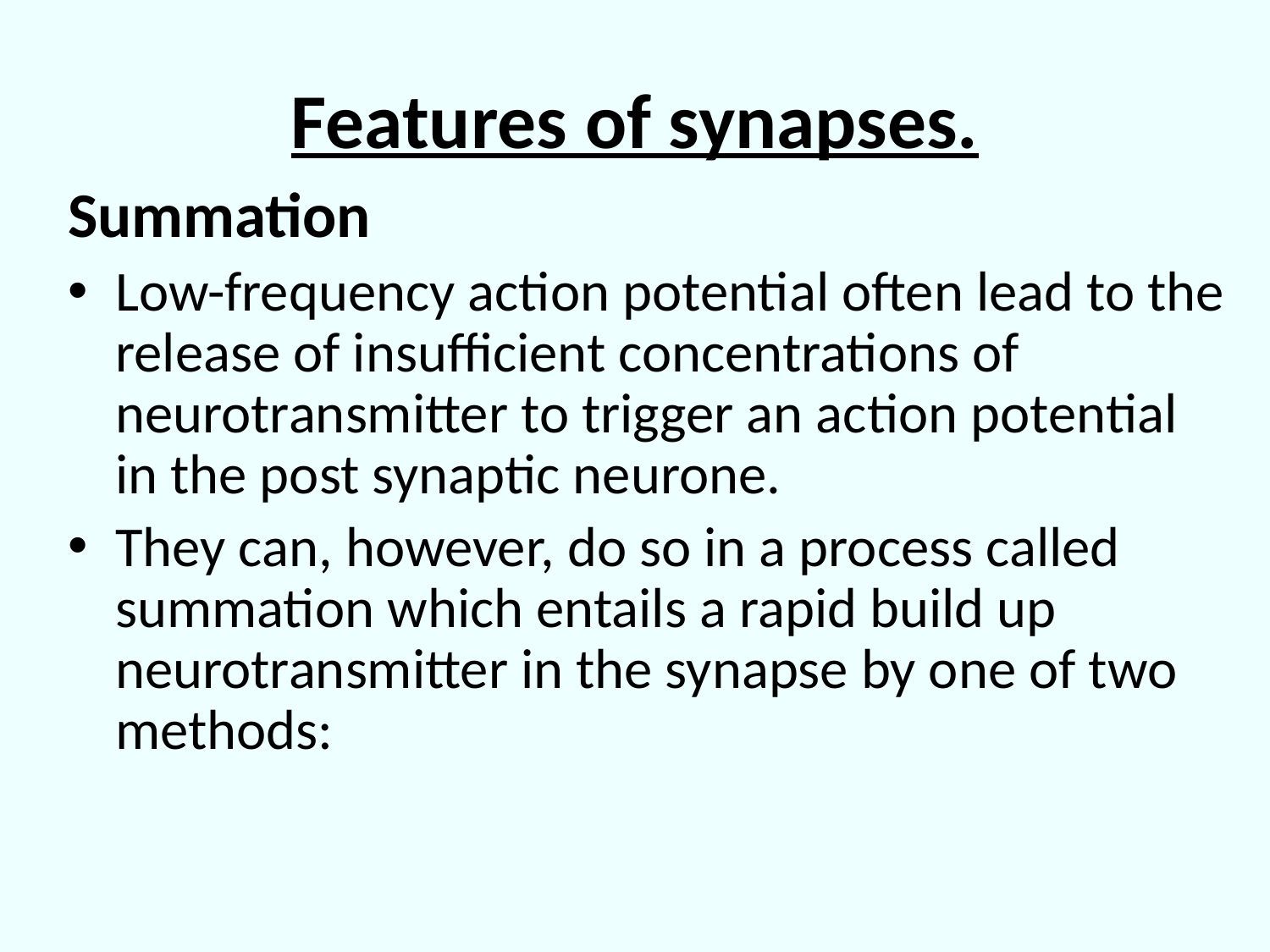

# Features of synapses.
Summation
Low-frequency action potential often lead to the release of insufficient concentrations of neurotransmitter to trigger an action potential in the post synaptic neurone.
They can, however, do so in a process called summation which entails a rapid build up neurotransmitter in the synapse by one of two methods: